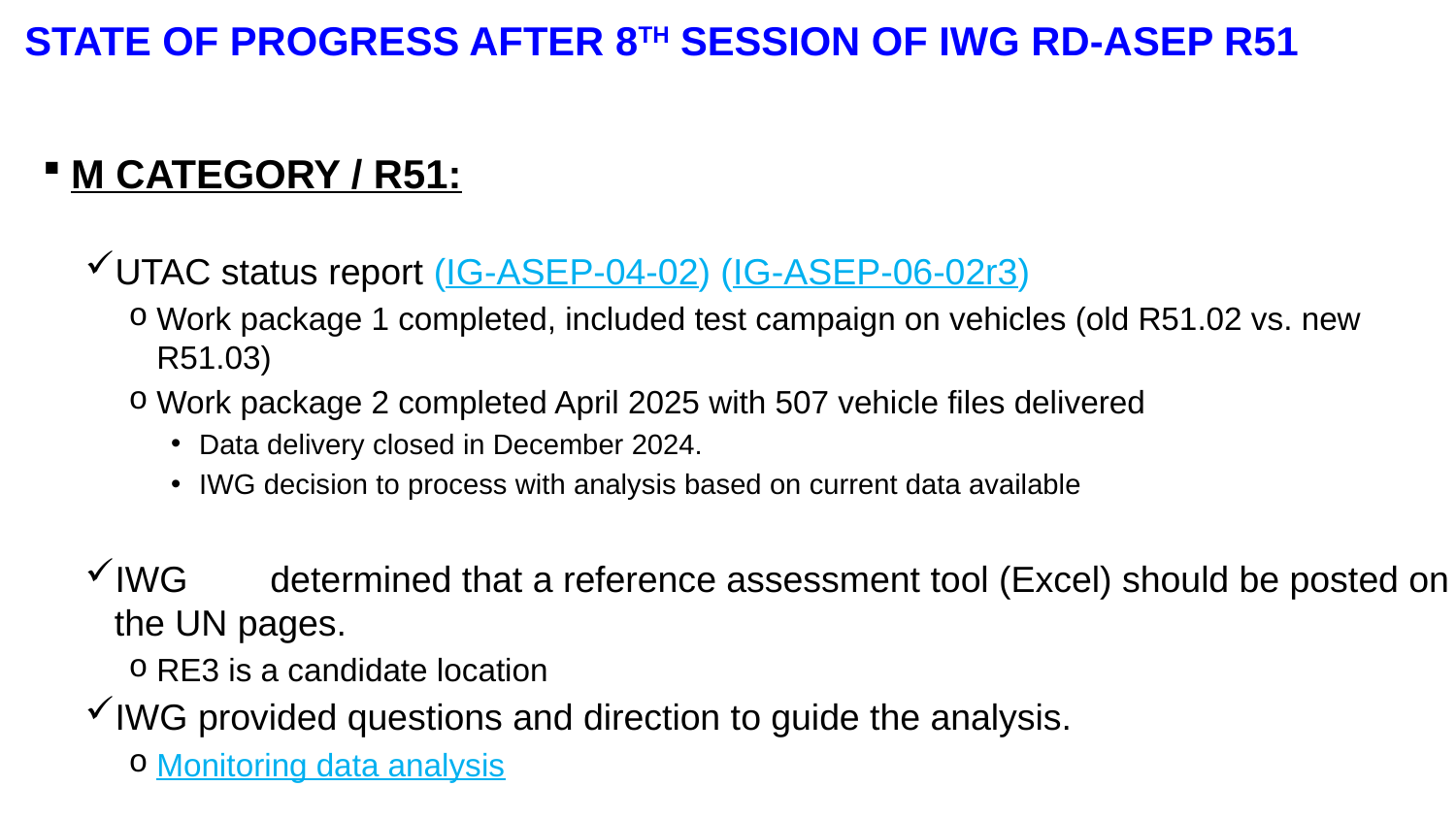

# STATE OF PROGRESS AFTER 8th SESSION of IWG RD-ASEP R51

M CATEGORY / R51:

UTAC status report (IG-ASEP-04-02) (IG-ASEP-06-02r3)
Work package 1 completed, included test campaign on vehicles (old R51.02 vs. new R51.03)
Work package 2 completed April 2025 with 507 vehicle files delivered
Data delivery closed in December 2024.
IWG decision to process with analysis based on current data available

IWG	 determined that a reference assessment tool (Excel) should be posted on the UN pages.
RE3 is a candidate location
IWG provided questions and direction to guide the analysis.
Monitoring data analysis